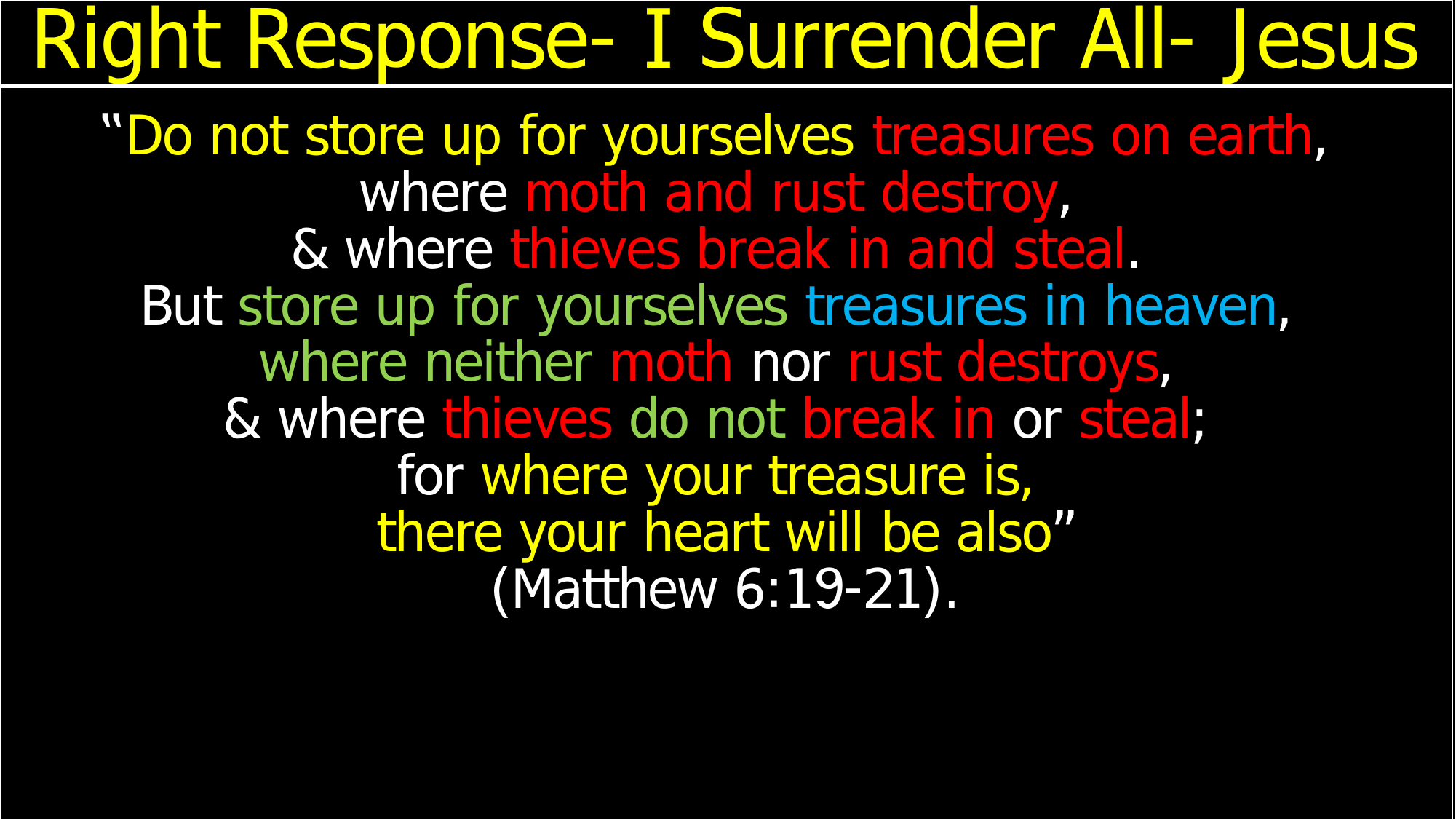

| Right Response- I Surrender All- Jesus |
| --- |
| “Do not store up for yourselves treasures on earth, where moth and rust destroy, & where thieves break in and steal. But store up for yourselves treasures in heaven, where neither moth nor rust destroys, & where thieves do not break in or steal; for where your treasure is, there your heart will be also” (Matthew 6:19-21). |
|  |